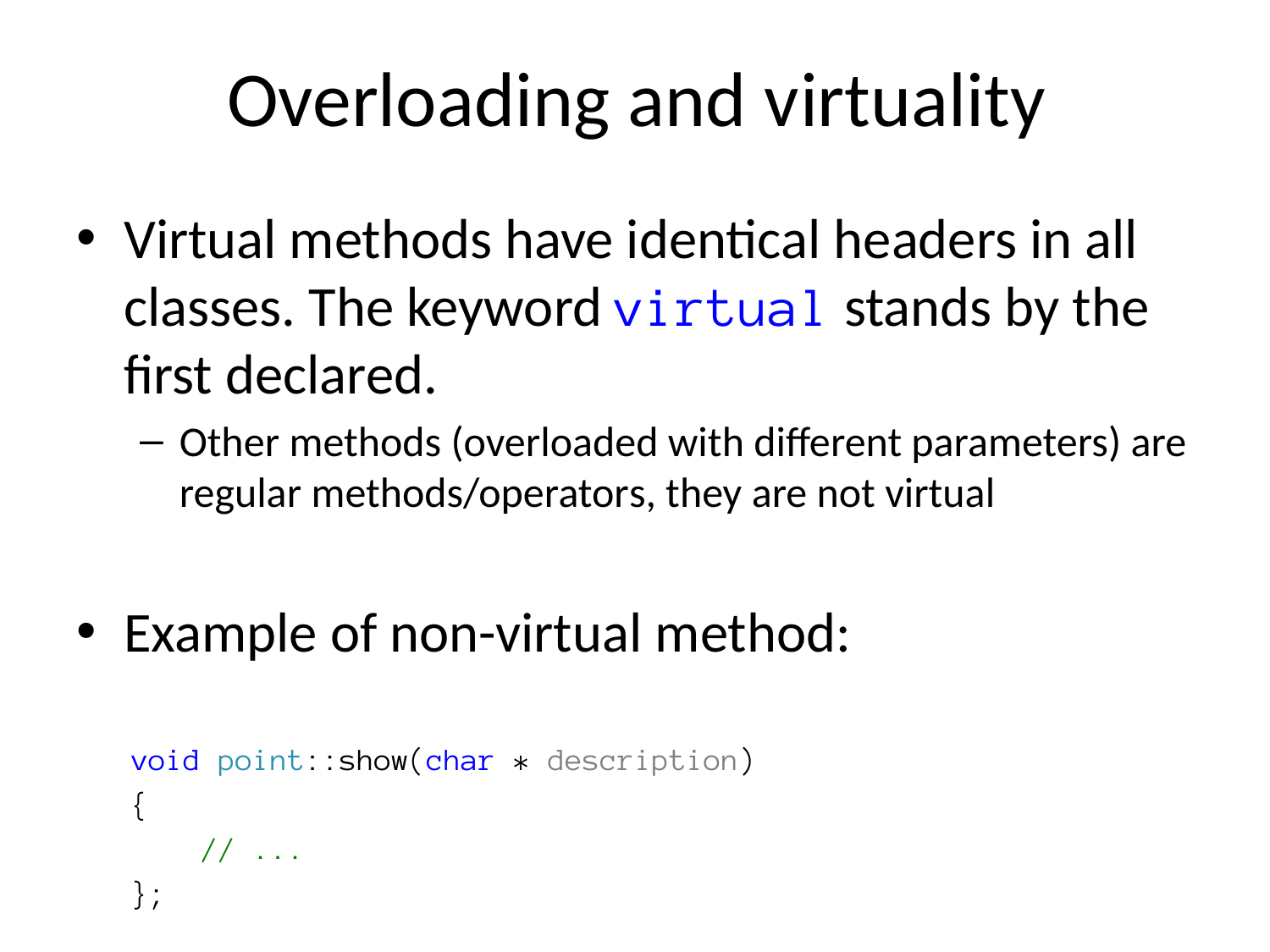

# Overloading and virtuality
Virtual methods have identical headers in all classes. The keyword virtual stands by the first declared.
Other methods (overloaded with different parameters) are regular methods/operators, they are not virtual

Example of non-virtual method:

void point::show(char * description)
{
    // ...
};